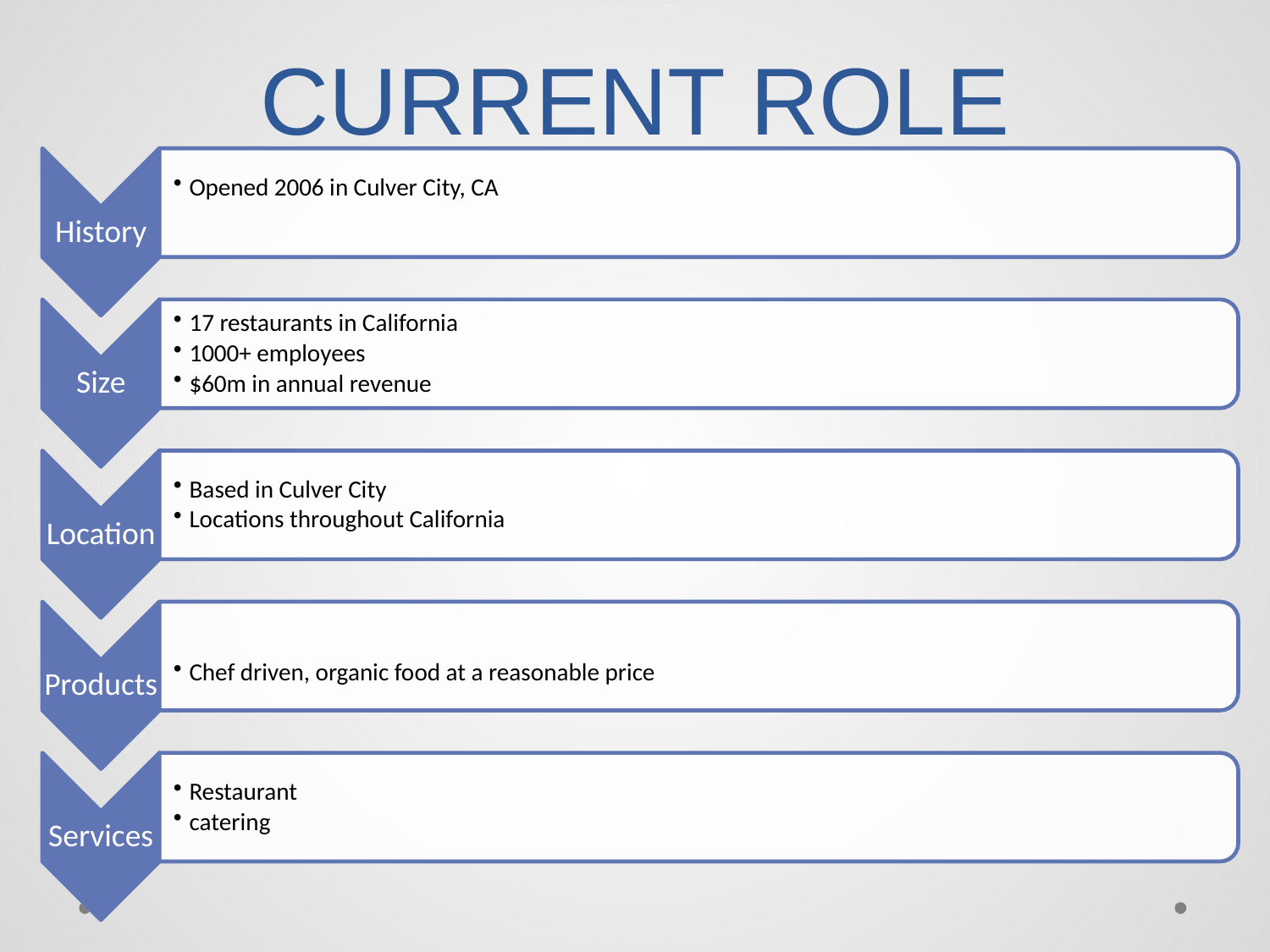

# CURRENT ROLE
History
Opened 2006 in Culver City, CA

Size
17 restaurants in California
1000+ employees
$60m in annual revenue
Location
Based in Culver City
Locations throughout California
Products

Chef driven, organic food at a reasonable price
Services
Restaurant
catering